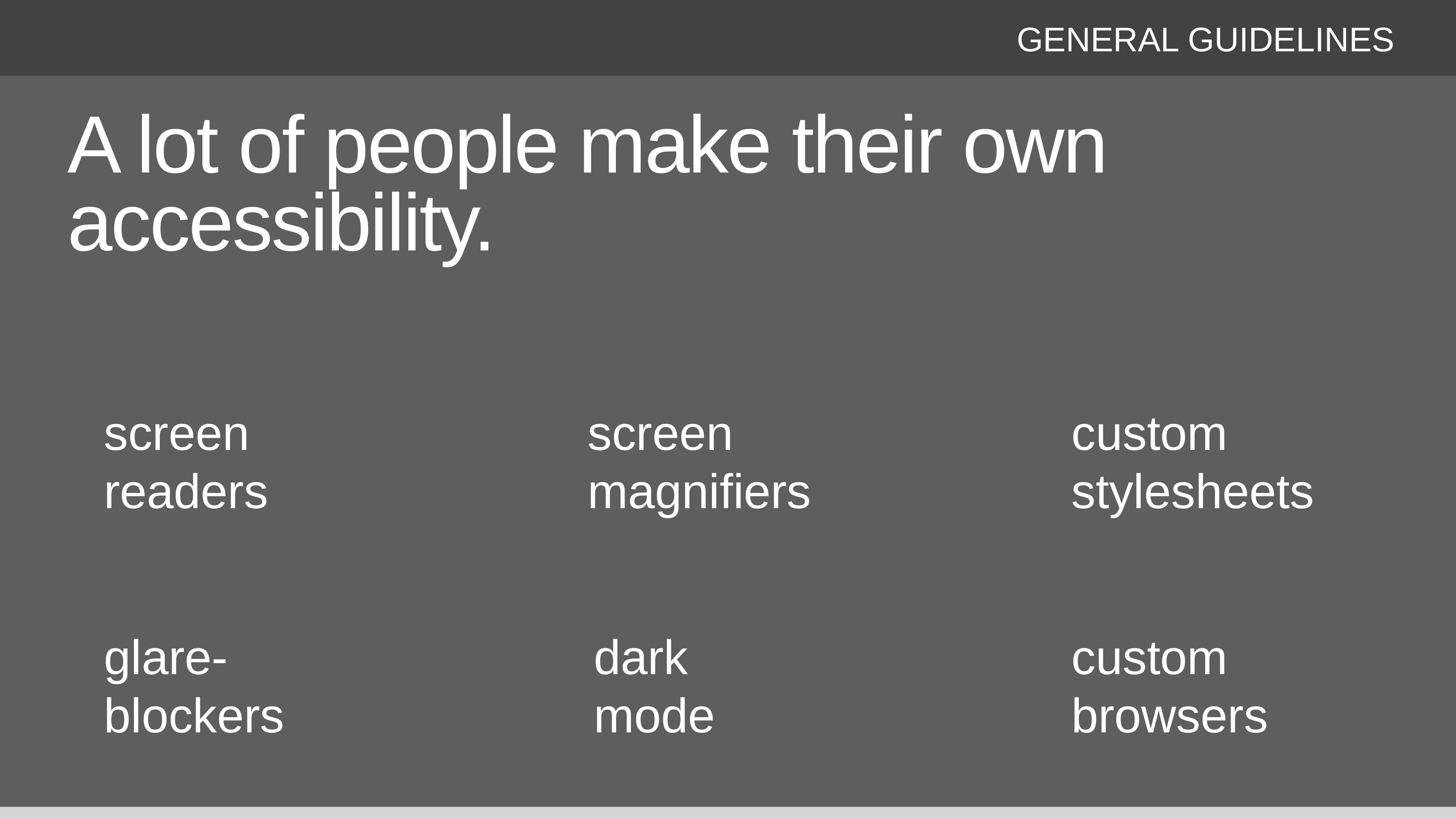

GENERAL GUIDELINES
A lot of people make their own accessibility.
screen readers
screen
magnifiers
custom stylesheets
glare-blockers
dark
mode
custom browsers